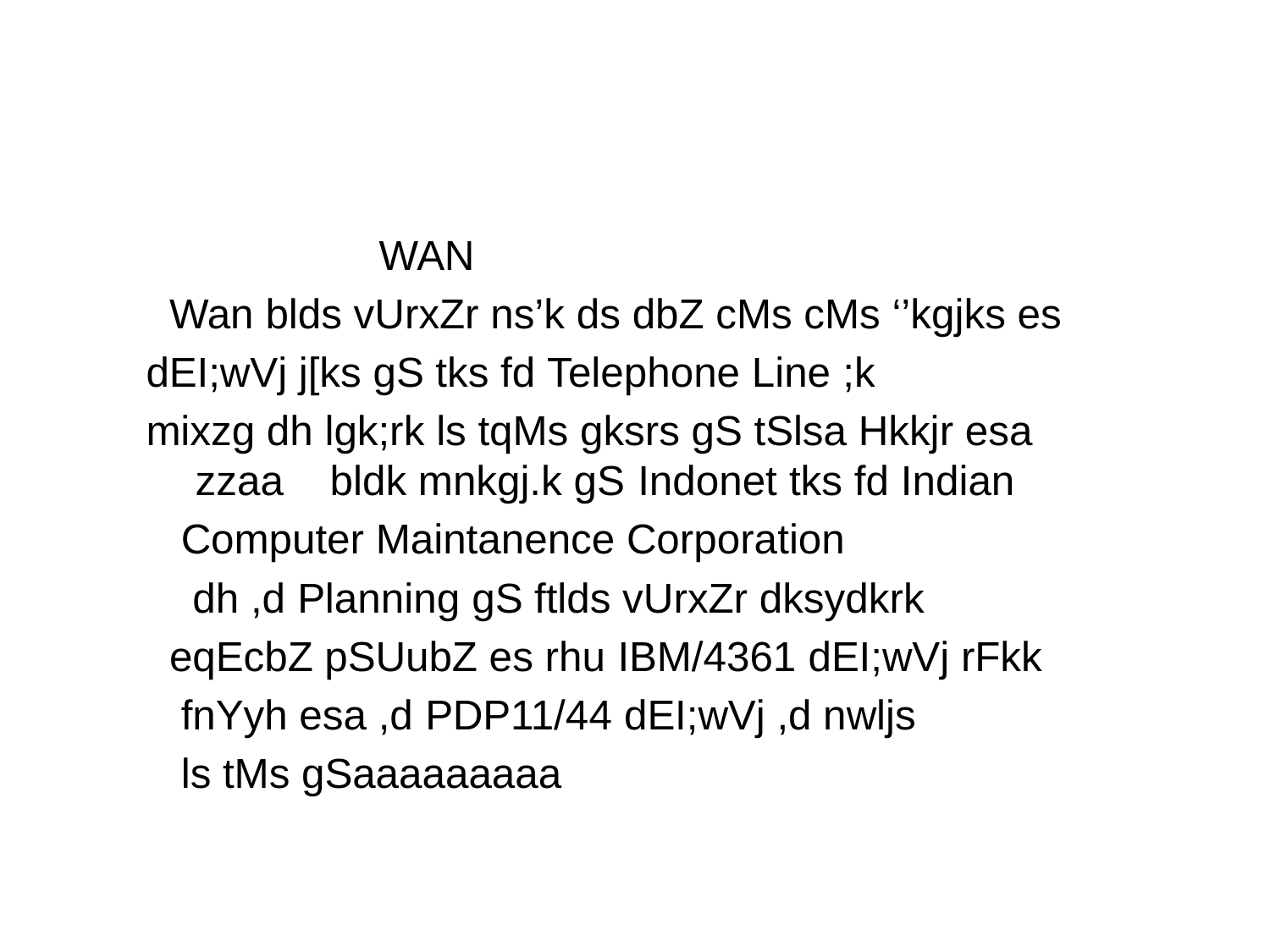

#
                          WAN
        Wan blds vUrxZr ns’k ds dbZ cMs cMs ‘’kgjks es
      dEI;wVj j[ks gS tks fd Telephone Line ;k
      mixzg dh lgk;rk ls tqMs gksrs gS tSlsa Hkkjr esa                     zzaa    bldk mnkgj.k gS Indonet tks fd Indian
         Computer Maintanence Corporation
          dh ,d Planning gS ftlds vUrxZr dksydkrk
        eqEcbZ pSUubZ es rhu IBM/4361 dEI;wVj rFkk
         fnYyh esa ,d PDP11/44 dEI;wVj ,d nwljs
         ls tMs gSaaaaaaaaa